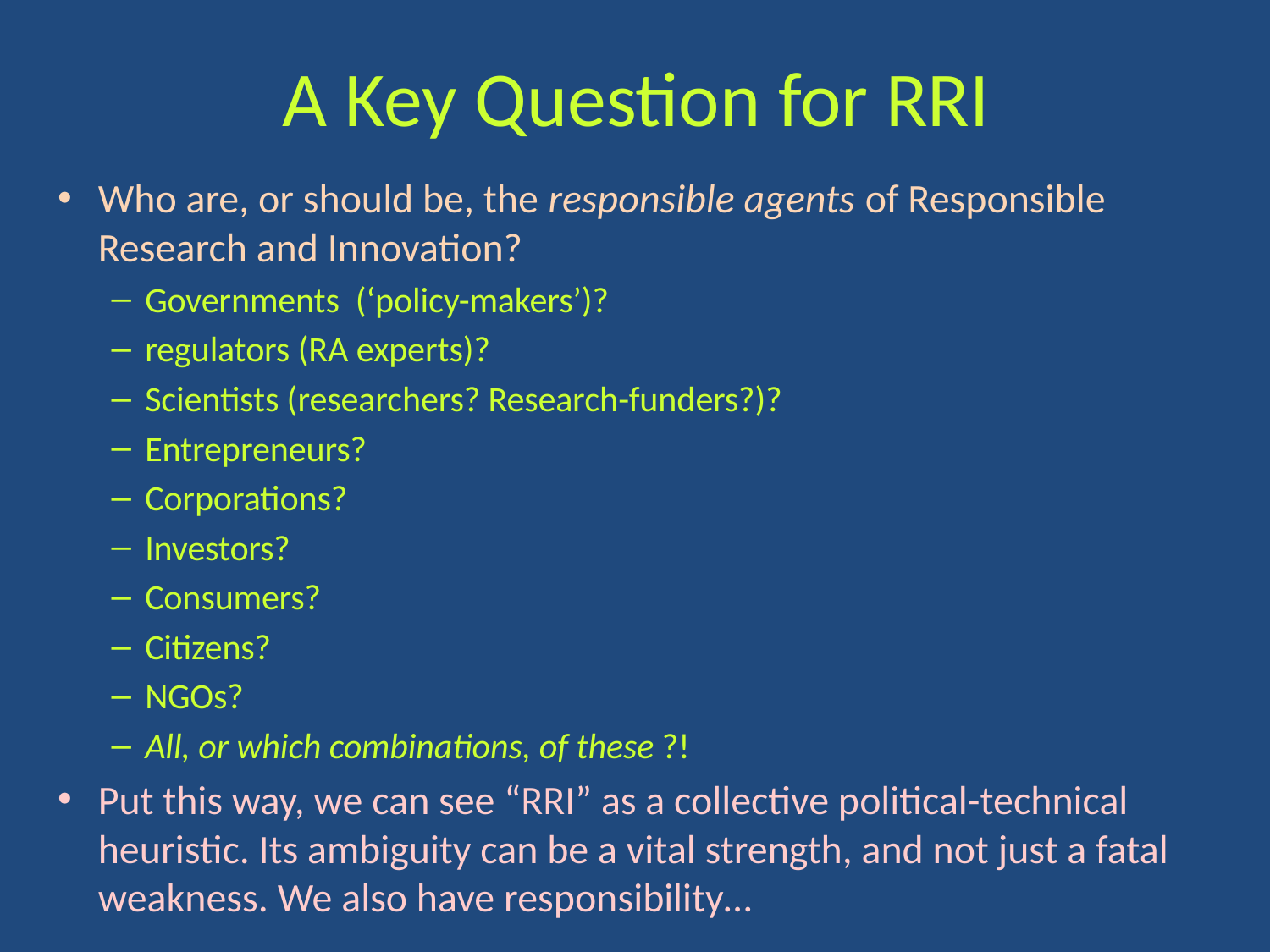

# A Key Question for RRI
Who are, or should be, the responsible agents of Responsible Research and Innovation?
Governments  (‘policy-makers’)?
regulators (RA experts)?
Scientists (researchers? Research-funders?)?
Entrepreneurs?
Corporations?
Investors?
Consumers?
Citizens?
NGOs?
All, or which combinations, of these ?!
Put this way, we can see “RRI” as a collective political-technical heuristic. Its ambiguity can be a vital strength, and not just a fatal weakness. We also have responsibility…